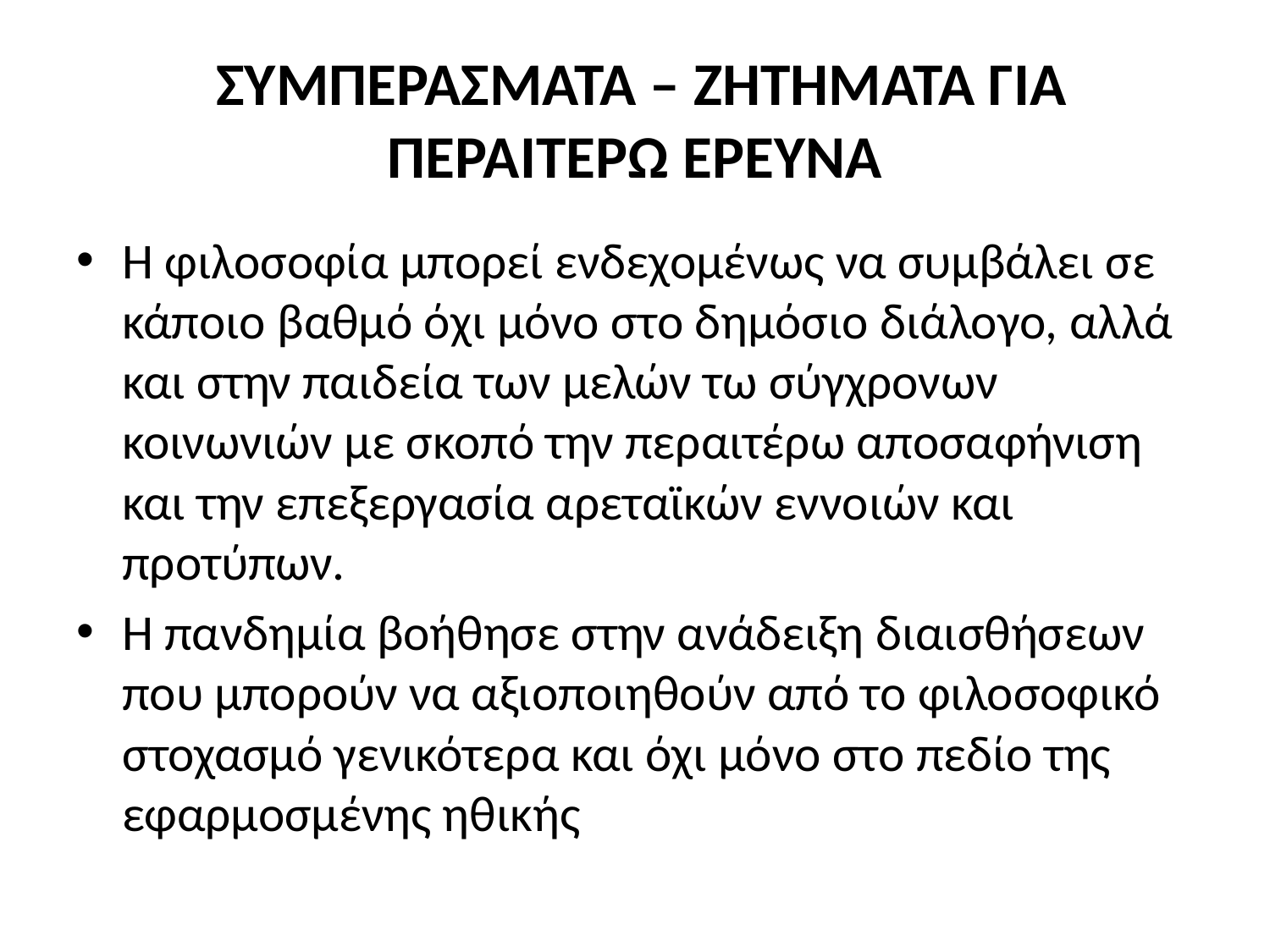

# ΣΥΜΠΕΡΑΣΜΑΤΑ – ΖΗΤΗΜΑΤΑ ΓΙΑ ΠΕΡΑΙΤΕΡΩ ΕΡΕΥΝΑ
Η φιλοσοφία μπορεί ενδεχομένως να συμβάλει σε κάποιο βαθμό όχι μόνο στο δημόσιο διάλογο, αλλά και στην παιδεία των μελών τω σύγχρονων κοινωνιών με σκοπό την περαιτέρω αποσαφήνιση  και την επεξεργασία αρεταϊκών εννοιών και προτύπων.
Η πανδημία βοήθησε στην ανάδειξη διαισθήσεων που μπορούν να αξιοποιηθούν από το φιλοσοφικό στοχασμό γενικότερα και όχι μόνο στο πεδίο της εφαρμοσμένης ηθικής